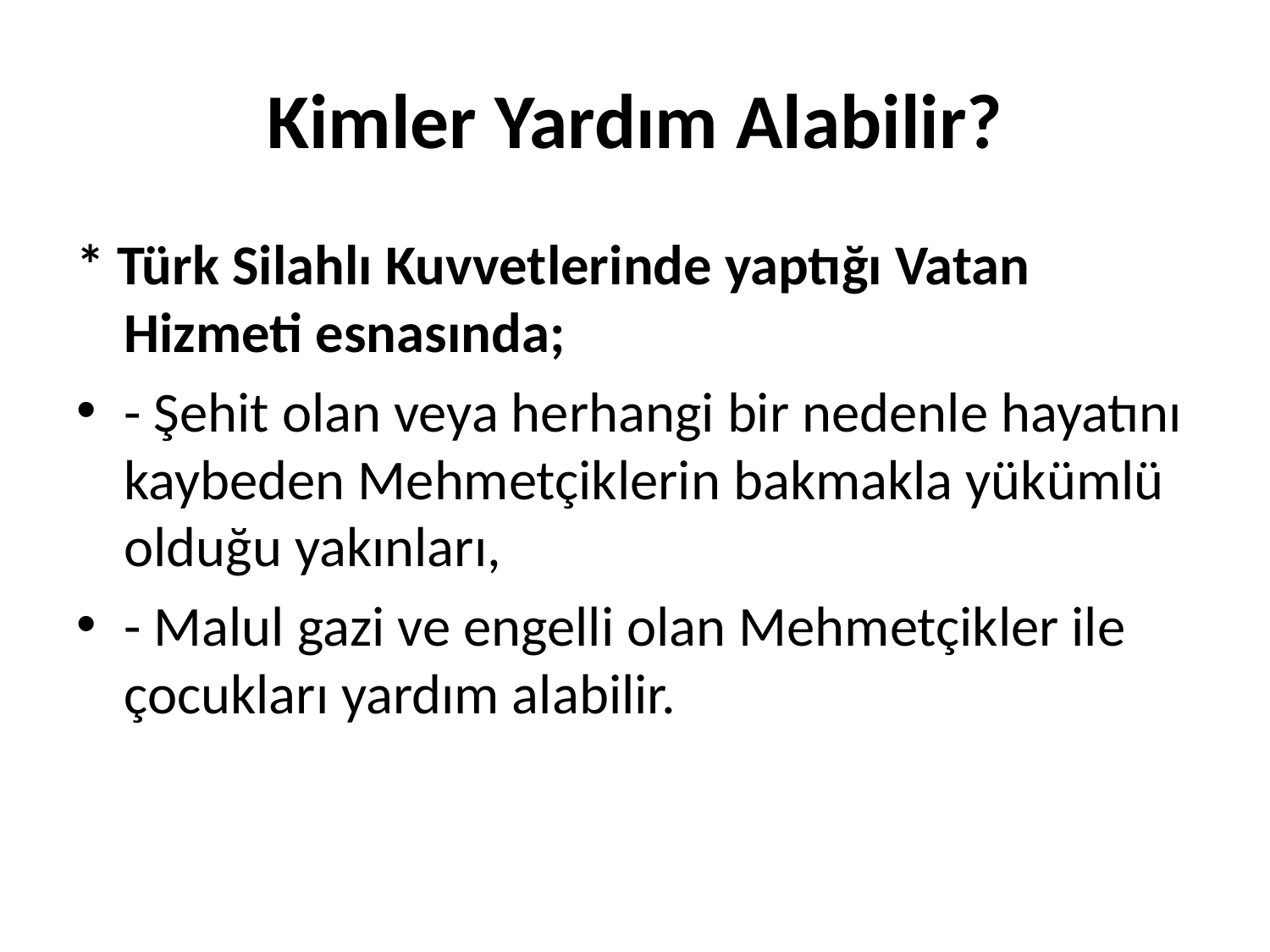

# Kimler Yardım Alabilir?
* Türk Silahlı Kuvvetlerinde yaptığı Vatan Hizmeti esnasında;
- Şehit olan veya herhangi bir nedenle hayatını kaybeden Mehmetçiklerin bakmakla yükümlü olduğu yakınları,
- Malul gazi ve engelli olan Mehmetçikler ile çocukları yardım alabilir.